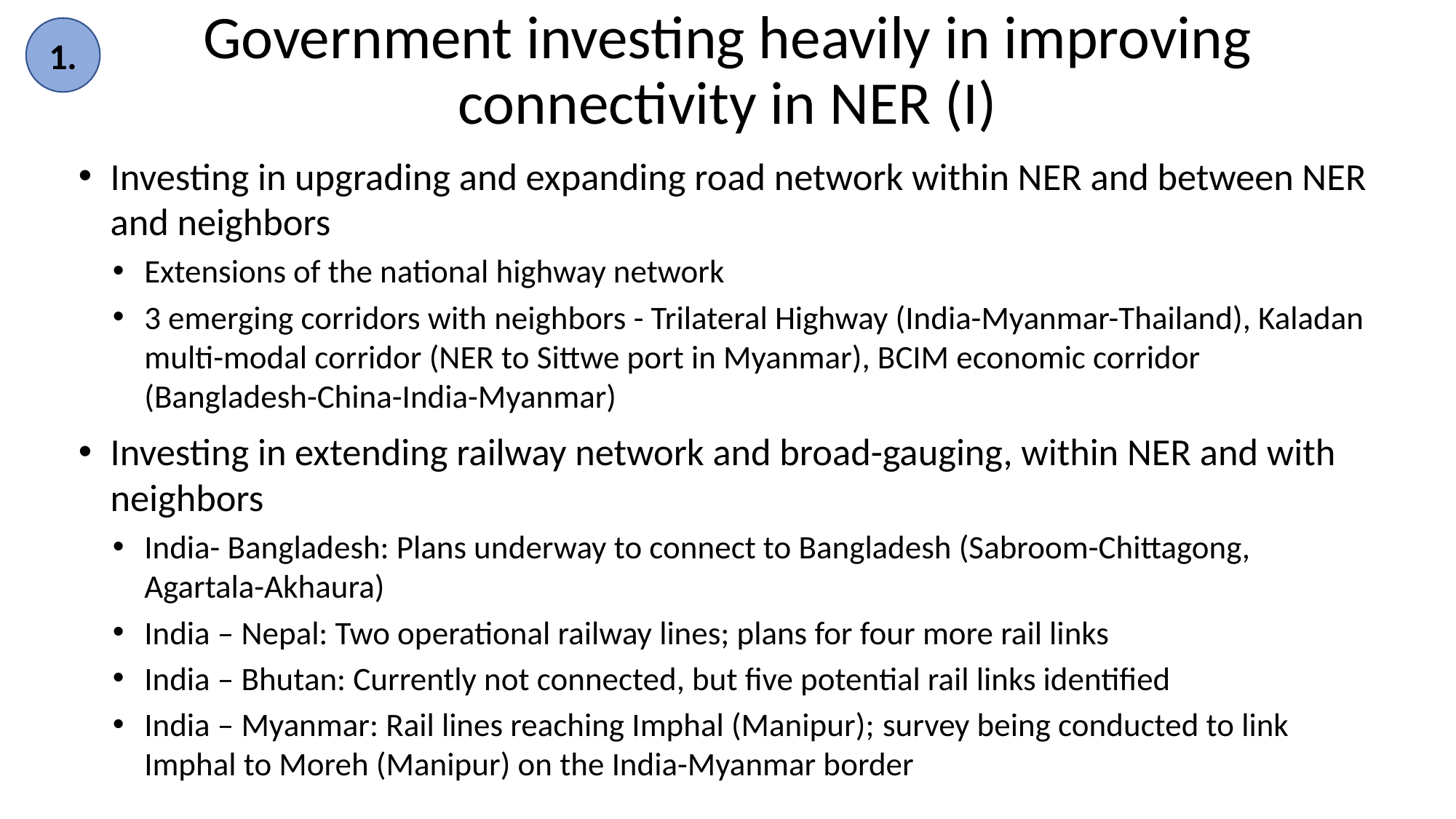

1.
# Government investing heavily in improving connectivity in NER (I)
Investing in upgrading and expanding road network within NER and between NER and neighbors
Extensions of the national highway network
3 emerging corridors with neighbors - Trilateral Highway (India-Myanmar-Thailand), Kaladan multi-modal corridor (NER to Sittwe port in Myanmar), BCIM economic corridor (Bangladesh-China-India-Myanmar)
Investing in extending railway network and broad-gauging, within NER and with neighbors
India- Bangladesh: Plans underway to connect to Bangladesh (Sabroom-Chittagong, Agartala-Akhaura)
India – Nepal: Two operational railway lines; plans for four more rail links
India – Bhutan: Currently not connected, but five potential rail links identified
India – Myanmar: Rail lines reaching Imphal (Manipur); survey being conducted to link Imphal to Moreh (Manipur) on the India-Myanmar border